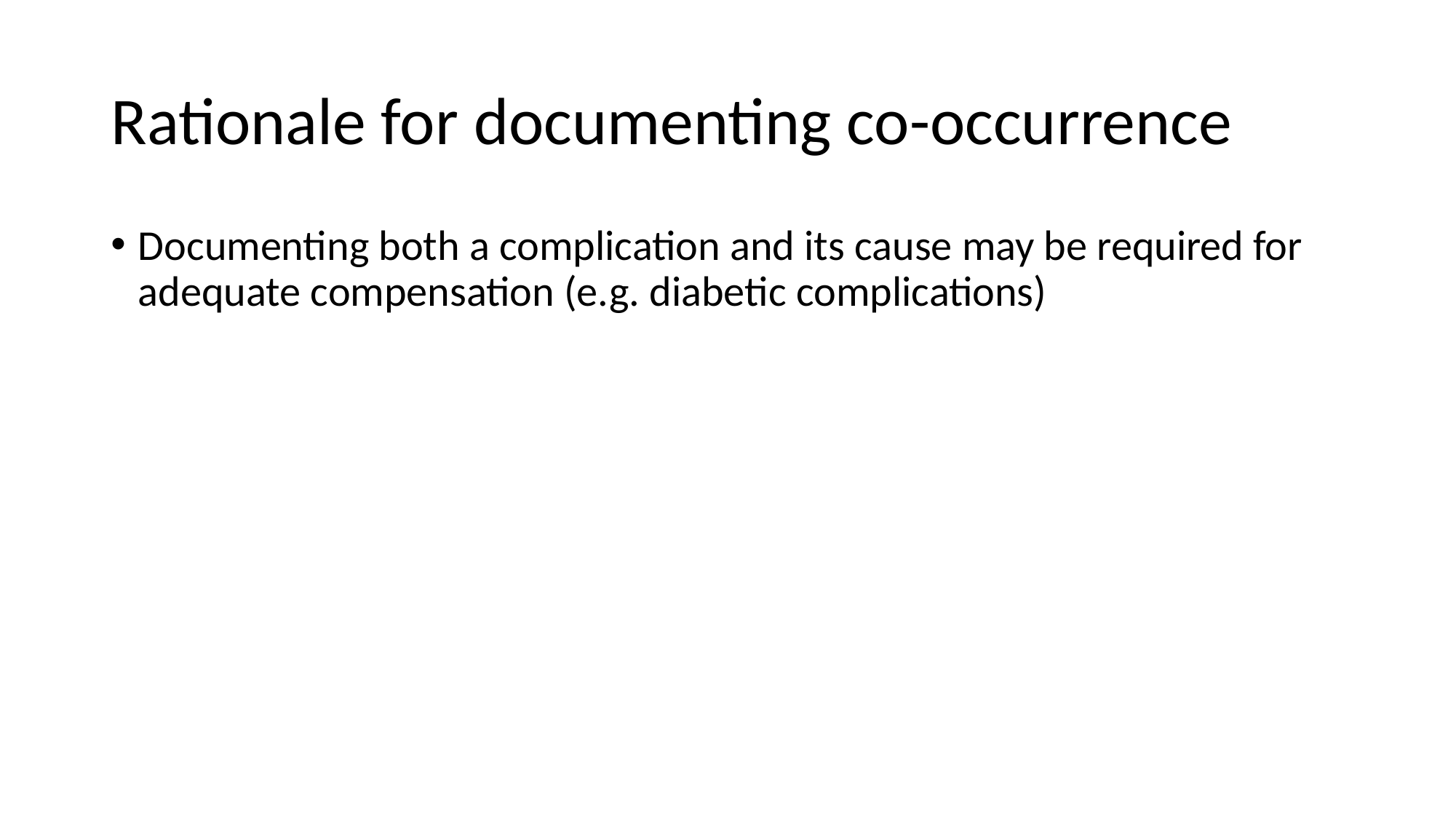

# Rationale for documenting co-occurrence
Documenting both a complication and its cause may be required for adequate compensation (e.g. diabetic complications)